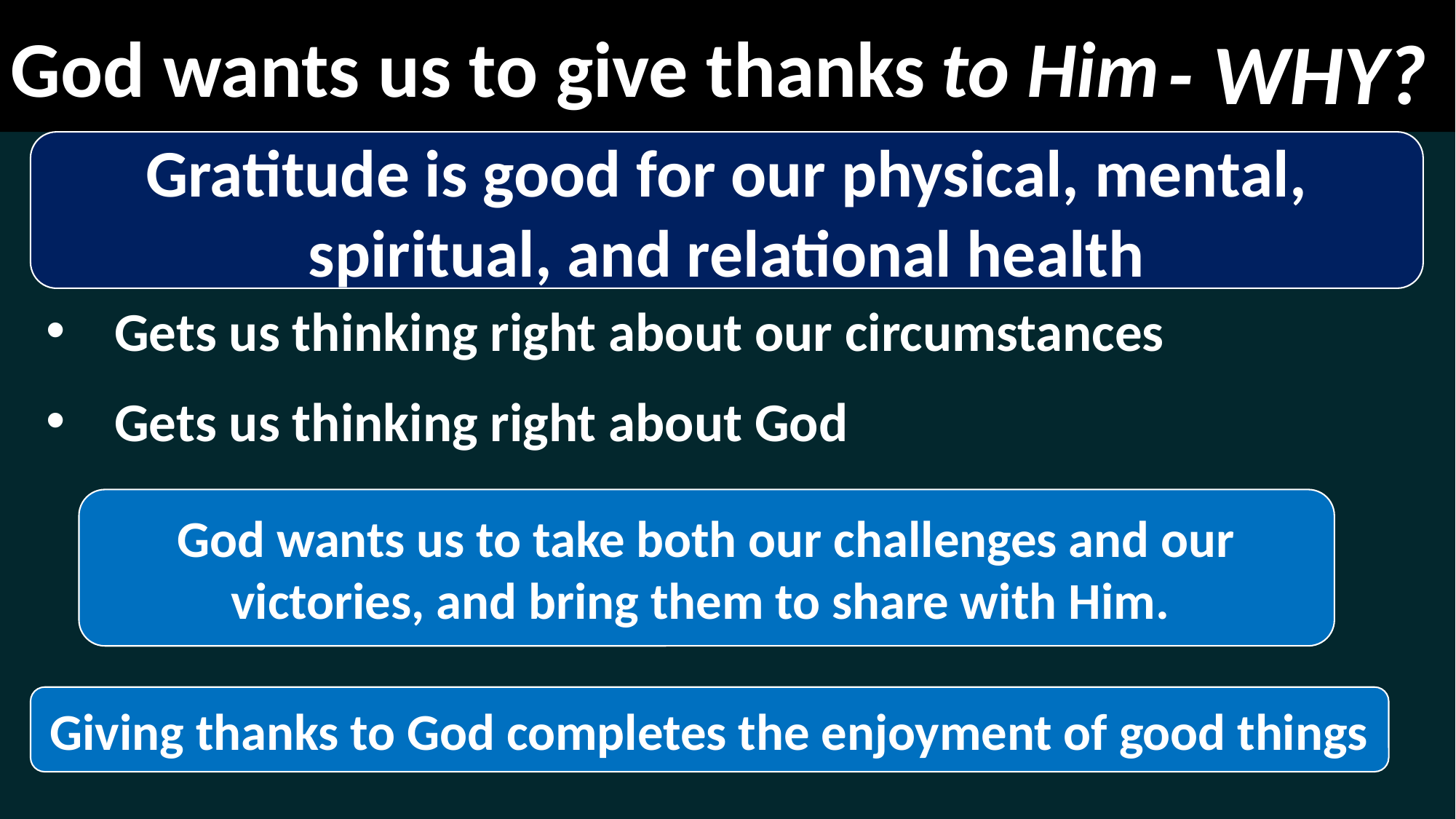

God wants us to give thanks
to Him
- WHY?
Gratitude is good for our physical, mental, spiritual, and relational health
Gets us thinking right about our circumstances
Gets us thinking right about God
God wants us to take both our challenges and our victories, and bring them to share with Him.
Giving thanks to God completes the enjoyment of good things